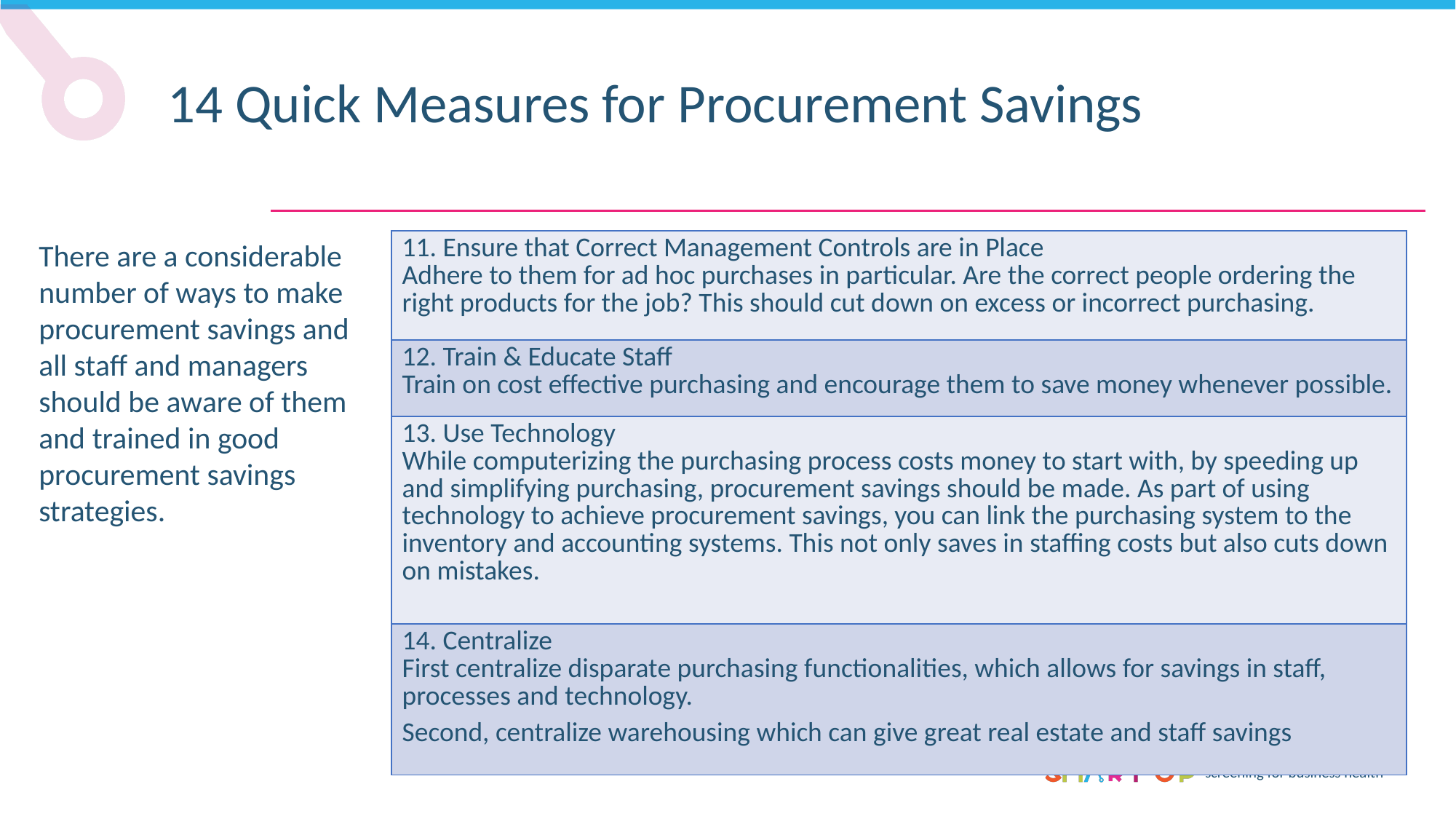

14 Quick Measures for Procurement Savings
| 11. Ensure that Correct Management Controls are in Place Adhere to them for ad hoc purchases in particular. Are the correct people ordering the right products for the job? This should cut down on excess or incorrect purchasing. |
| --- |
| 12. Train & Educate Staff Train on cost effective purchasing and encourage them to save money whenever possible. |
| 13. Use Technology While computerizing the purchasing process costs money to start with, by speeding up and simplifying purchasing, procurement savings should be made. As part of using technology to achieve procurement savings, you can link the purchasing system to the inventory and accounting systems. This not only saves in staffing costs but also cuts down on mistakes. |
| 14. Centralize First centralize disparate purchasing functionalities, which allows for savings in staff, processes and technology. Second, centralize warehousing which can give great real estate and staff savings |
There are a considerable number of ways to make procurement savings and all staff and managers should be aware of them and trained in good procurement savings strategies.